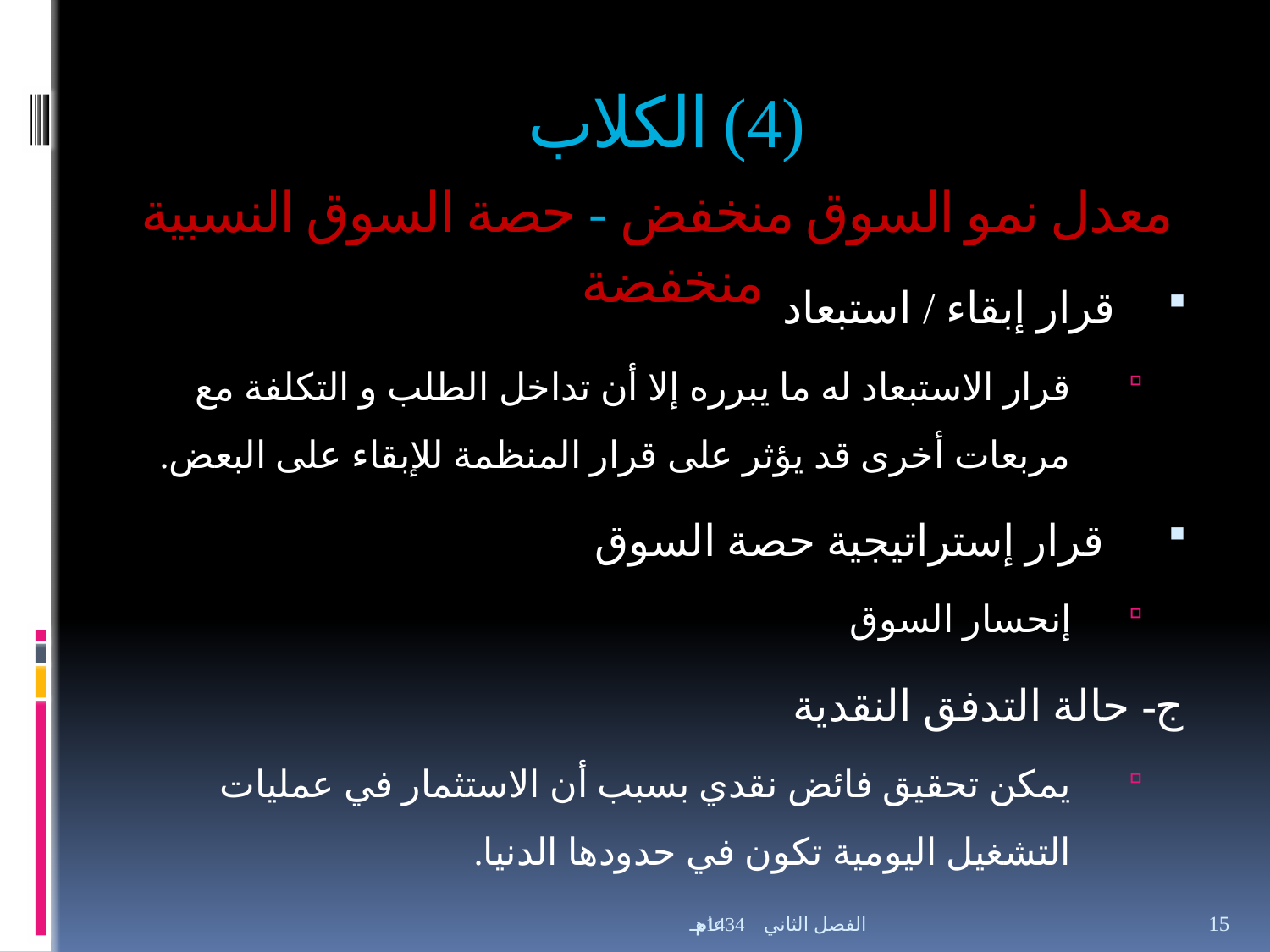

# (4) الكلاب معدل نمو السوق منخفض - حصة السوق النسبية منخفضة
قرار إبقاء / استبعاد
قرار الاستبعاد له ما يبرره إلا أن تداخل الطلب و التكلفة مع مربعات أخرى قد يؤثر على قرار المنظمة للإبقاء على البعض.
 قرار إستراتيجية حصة السوق
إنحسار السوق
ج- حالة التدفق النقدية
يمكن تحقيق فائض نقدي بسبب أن الاستثمار في عمليات التشغيل اليومية تكون في حدودها الدنيا.

الفصل الثاني عام 1434هـ
15